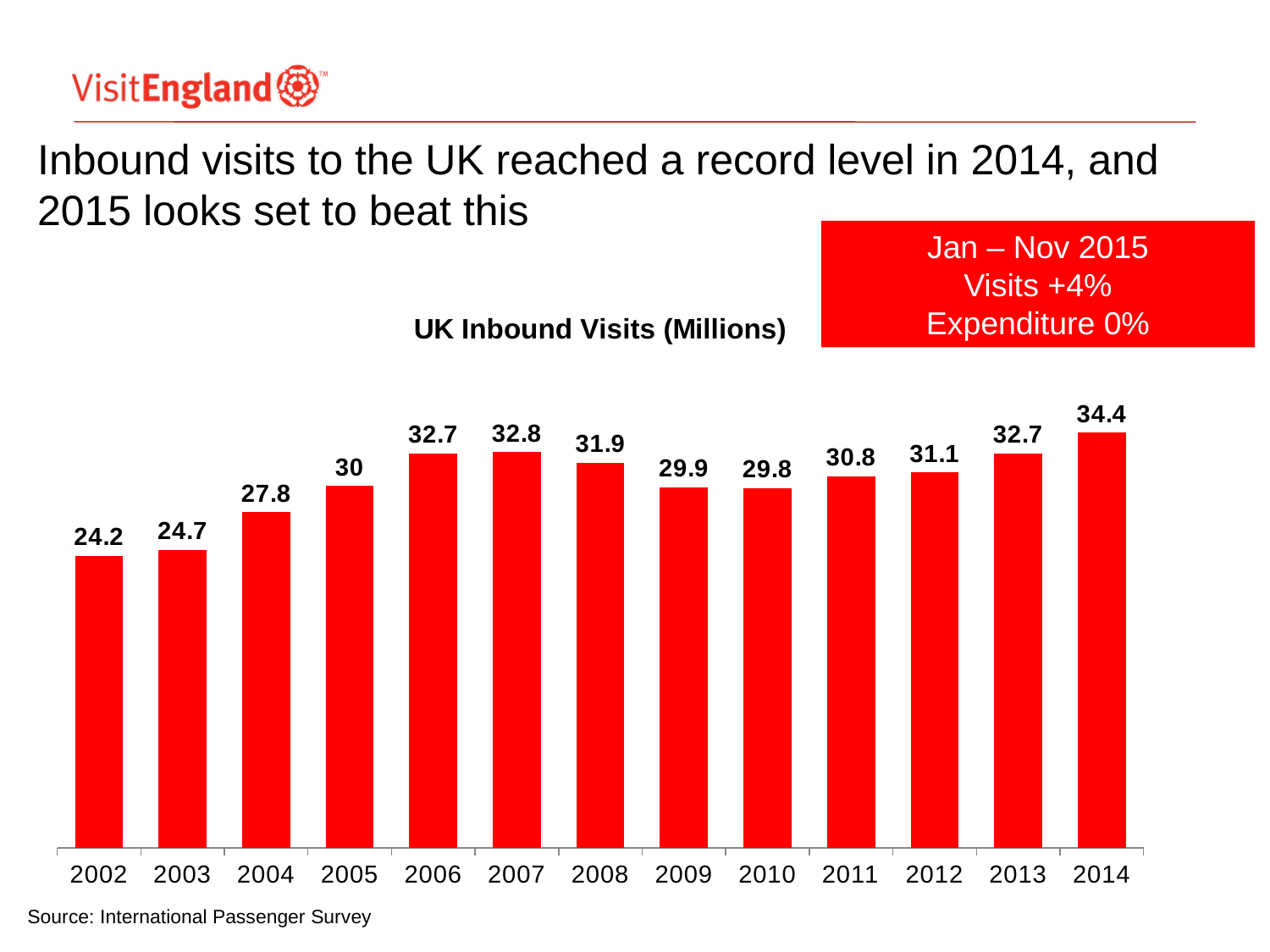

Inbound visits to the UK reached a record level in 2014, and 2015 looks set to beat this
Jan – Nov 2015
Visits +4%
Expenditure 0%

### Chart: UK Inbound Visits (Millions)

| Category | All Visits |
|---|---|
| 2002 | 24.2 |
| 2003 | 24.7 |
| 2004 | 27.8 |
| 2005 | 30.0 |
| 2006 | 32.7 |
| 2007 | 32.8 |
| 2008 | 31.9 |
| 2009 | 29.9 |
| 2010 | 29.8 |
| 2011 | 30.8 |
| 2012 | 31.1 |
| 2013 | 32.7 |
| 2014 | 34.4 |
Source: International Passenger Survey